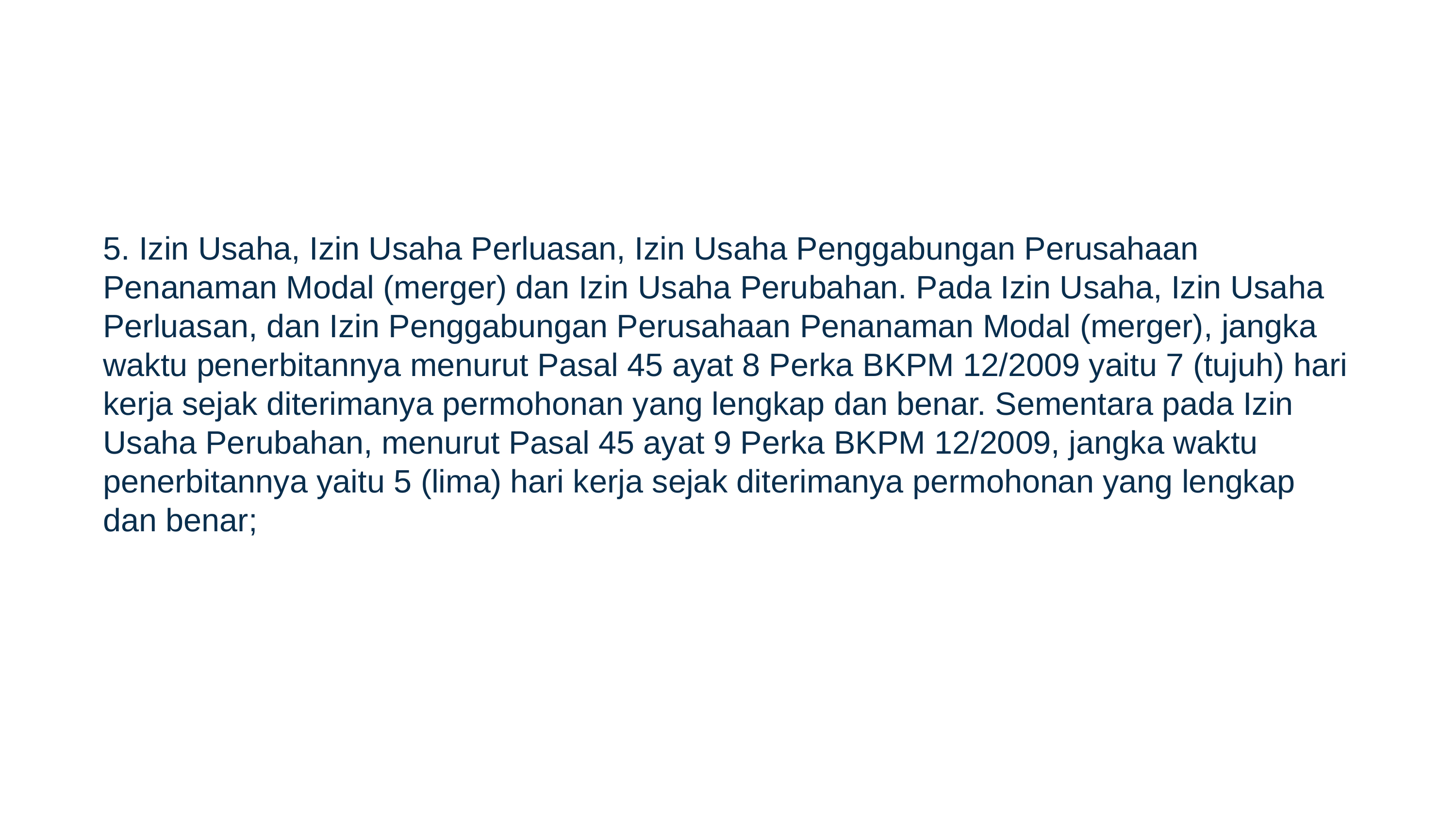

# 5. Izin Usaha, Izin Usaha Perluasan, Izin Usaha Penggabungan Perusahaan Penanaman Modal (merger) dan Izin Usaha Perubahan. Pada Izin Usaha, Izin Usaha Perluasan, dan Izin Penggabungan Perusahaan Penanaman Modal (merger), jangka waktu penerbitannya menurut Pasal 45 ayat 8 Perka BKPM 12/2009 yaitu 7 (tujuh) hari kerja sejak diterimanya permohonan yang lengkap dan benar. Sementara pada Izin Usaha Perubahan, menurut Pasal 45 ayat 9 Perka BKPM 12/2009, jangka waktu penerbitannya yaitu 5 (lima) hari kerja sejak diterimanya permohonan yang lengkap dan benar;